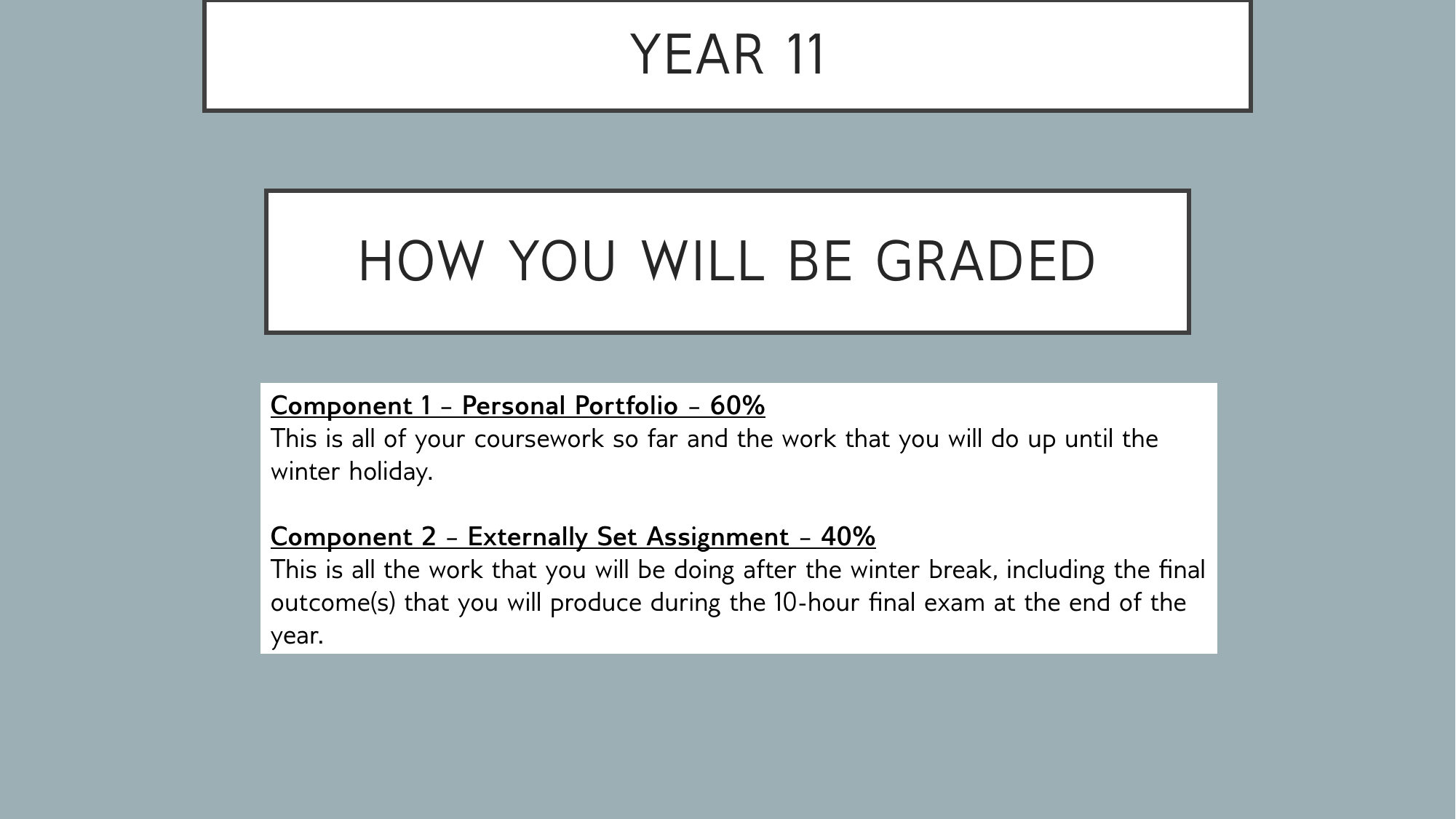

# Year 11
How you will be graded
Component 1 – Personal Portfolio – 60%
This is all of your coursework so far and the work that you will do up until the winter holiday.

Component 2 – Externally Set Assignment – 40%
This is all the work that you will be doing after the winter break, including the final outcome(s) that you will produce during the 10-hour final exam at the end of the year.